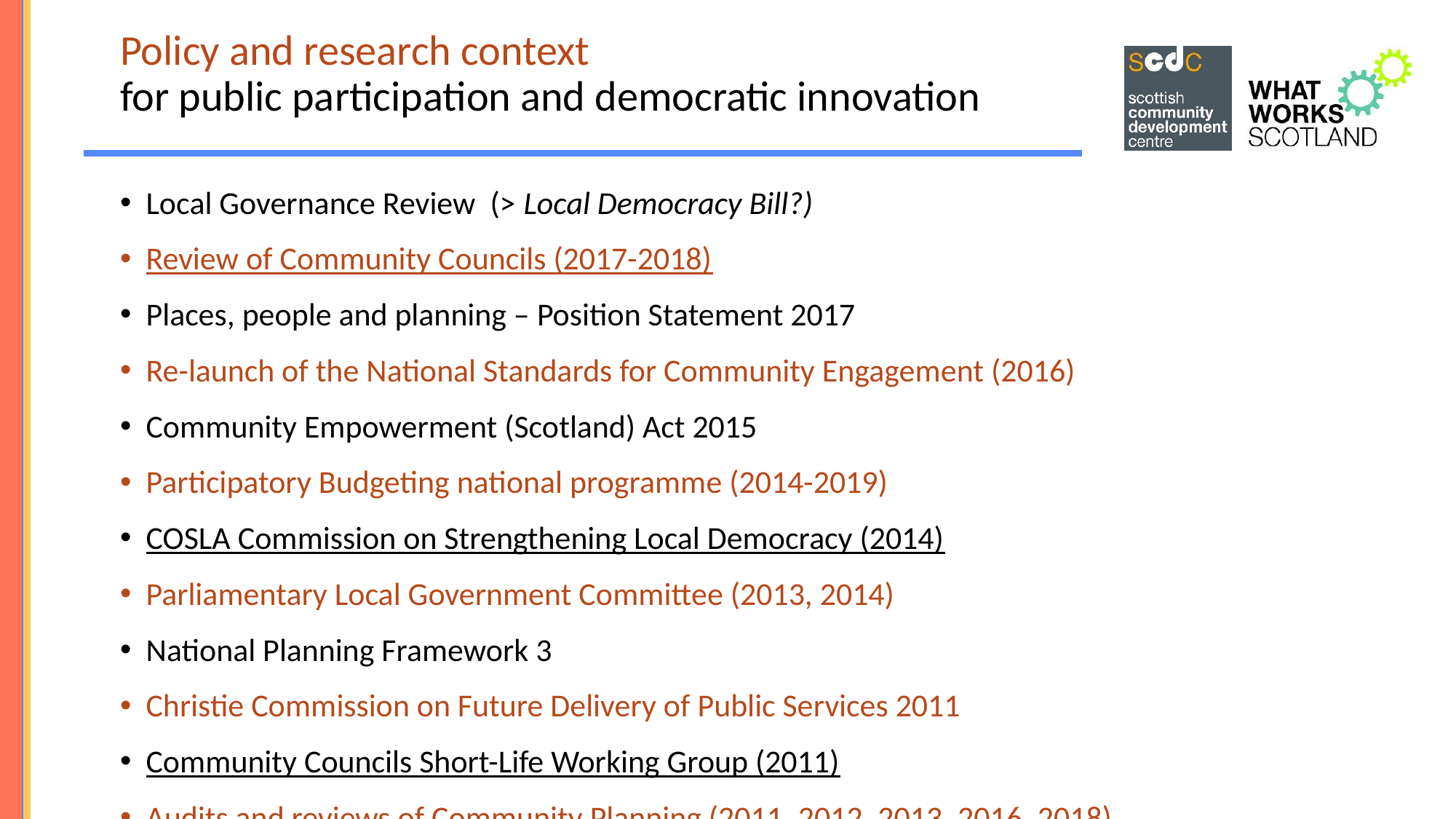

# Policy and research context for public participation and democratic innovation
Local Governance Review  (> Local Democracy Bill?)
Review of Community Councils (2017-2018)
Places, people and planning – Position Statement 2017
Re-launch of the National Standards for Community Engagement (2016)
Community Empowerment (Scotland) Act 2015
Participatory Budgeting national programme (2014-2019)
COSLA Commission on Strengthening Local Democracy (2014)
Parliamentary Local Government Committee (2013, 2014)
National Planning Framework 3
Christie Commission on Future Delivery of Public Services 2011
Community Councils Short-Life Working Group (2011)
Audits and reviews of Community Planning (2011, 2012, 2013, 2016, 2018)